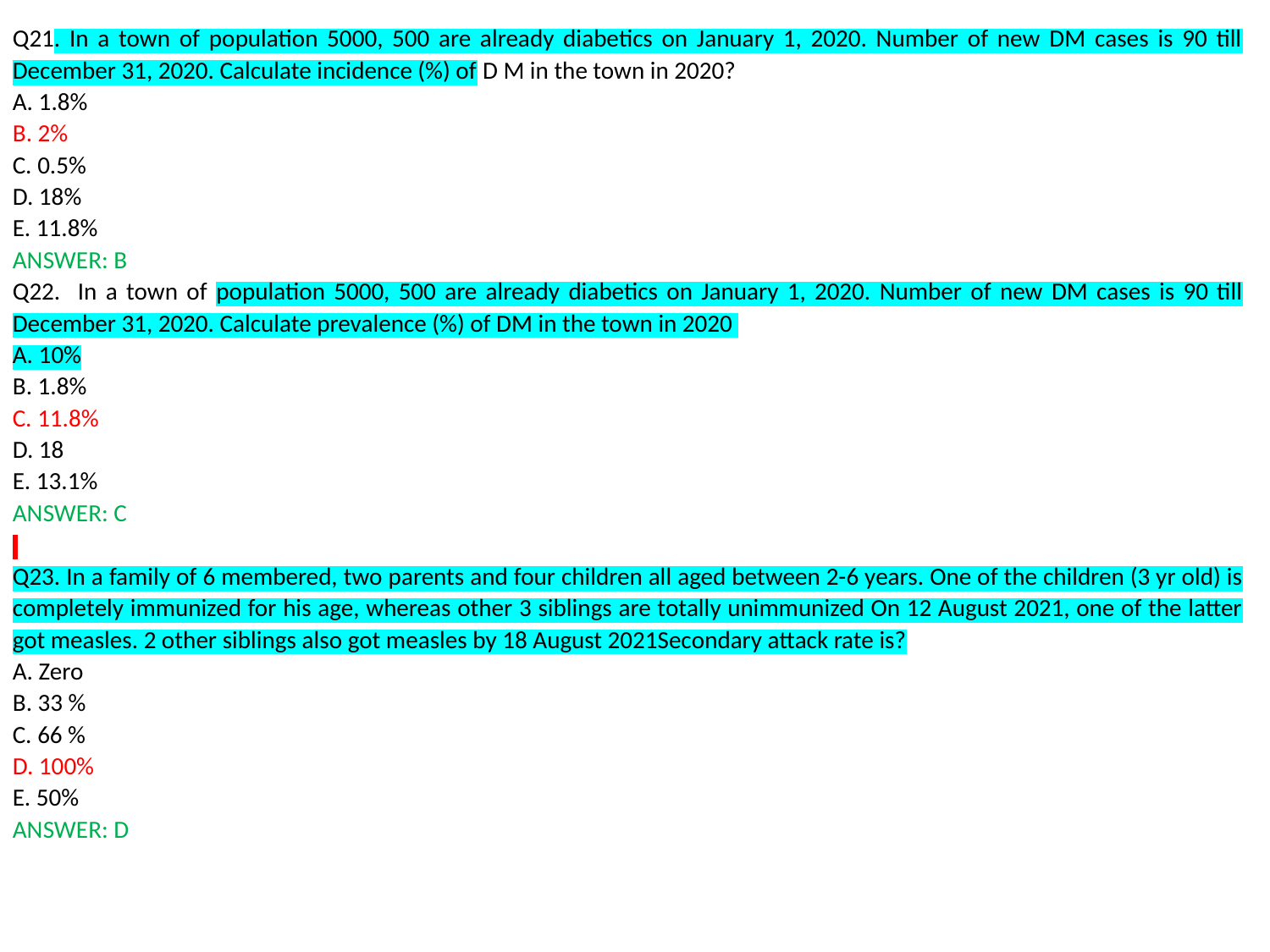

Q21. In a town of population 5000, 500 are already diabetics on January 1, 2020. Number of new DM cases is 90 till December 31, 2020. Calculate incidence (%) of D M in the town in 2020?
A. 1.8%
B. 2%
C. 0.5%
D. 18%
E. 11.8%
ANSWER: B
Q22.  In a town of population 5000, 500 are already diabetics on January 1, 2020. Number of new DM cases is 90 till December 31, 2020. Calculate prevalence (%) of DM in the town in 2020
A. 10%
B. 1.8%
C. 11.8%
D. 18
E. 13.1%
ANSWER: C

Q23. In a family of 6 membered, two parents and four children all aged between 2-6 years. One of the children (3 yr old) is completely immunized for his age, whereas other 3 siblings are totally unimmunized On 12 August 2021, one of the latter got measles. 2 other siblings also got measles by 18 August 2021Secondary attack rate is?
A. Zero
B. 33 %
C. 66 %
D. 100%
E. 50%
ANSWER: D